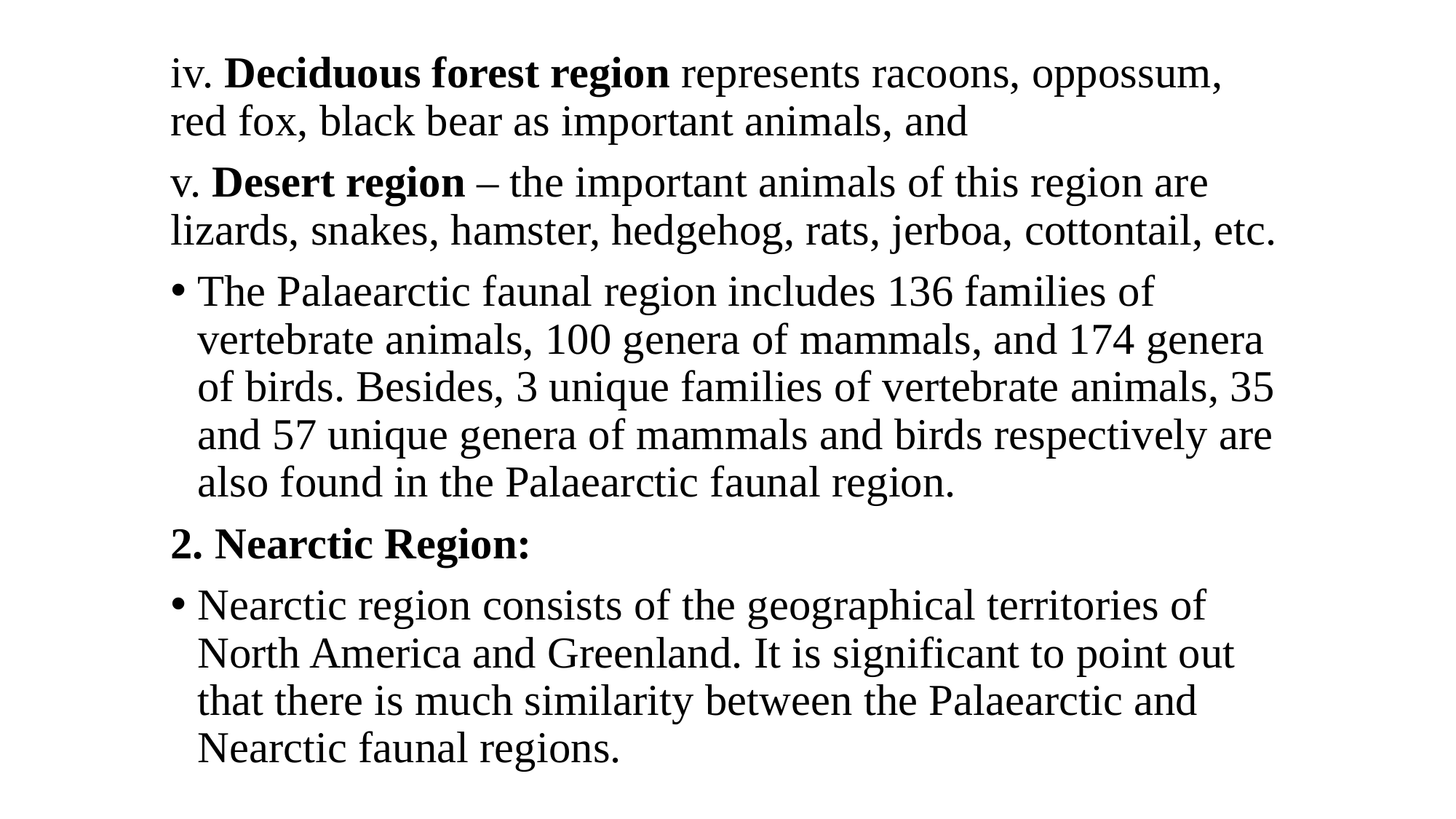

iv. Deciduous forest region represents racoons, oppossum, red fox, black bear as important animals, and
v. Desert region – the important animals of this region are lizards, snakes, hamster, hedgehog, rats, jerboa, cottontail, etc.
The Palaearctic faunal region includes 136 families of vertebrate animals, 100 genera of mammals, and 174 genera of birds. Besides, 3 unique families of vertebrate animals, 35 and 57 unique genera of mammals and birds respectively are also found in the Palaearctic faunal region.
2. Nearctic Region:
Nearctic region consists of the geographical territories of North America and Greenland. It is significant to point out that there is much similarity between the Palaearctic and Nearctic faunal regions.